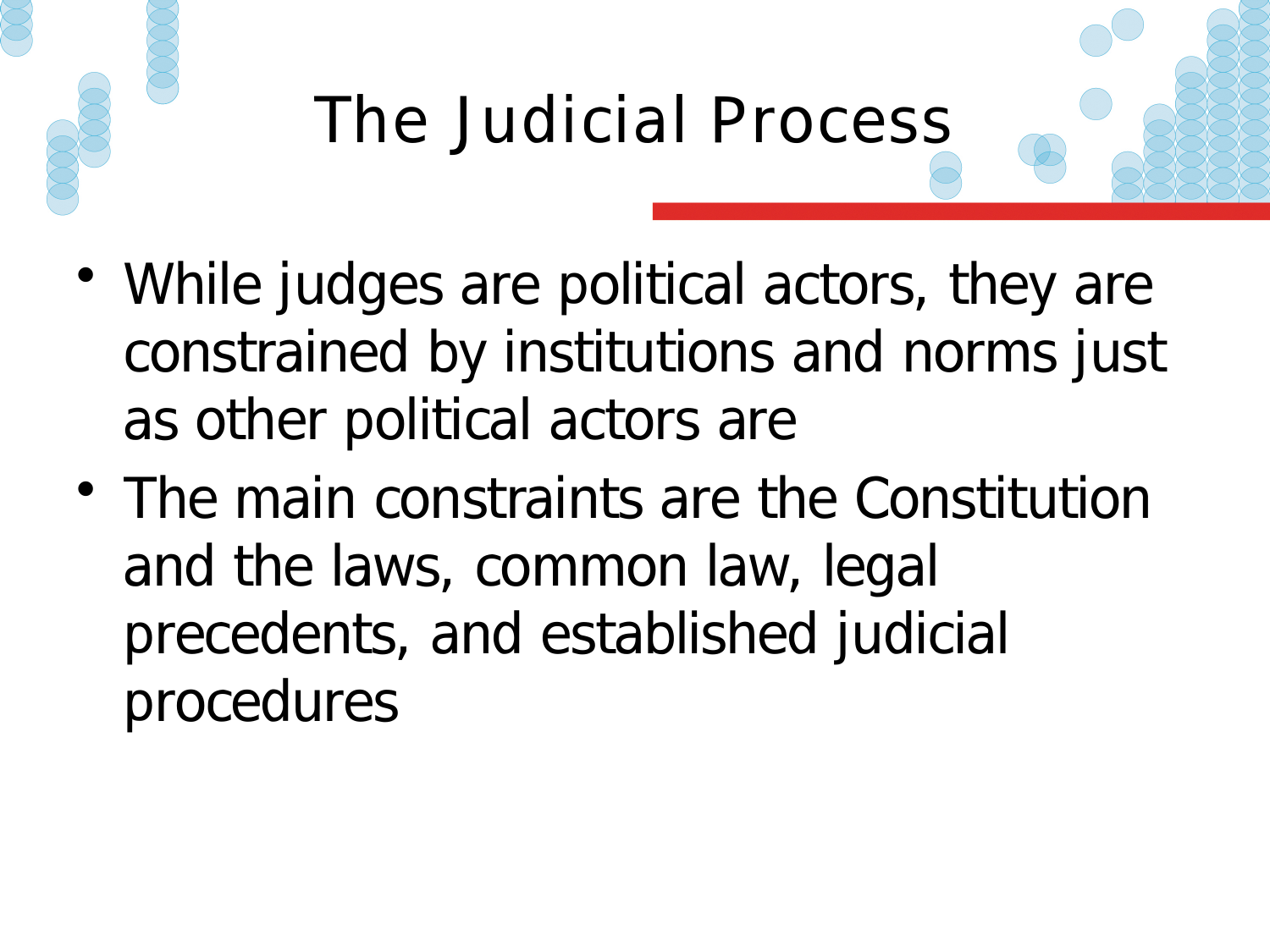

# The Judicial Process
While judges are political actors, they are constrained by institutions and norms just as other political actors are
The main constraints are the Constitution and the laws, common law, legal precedents, and established judicial procedures